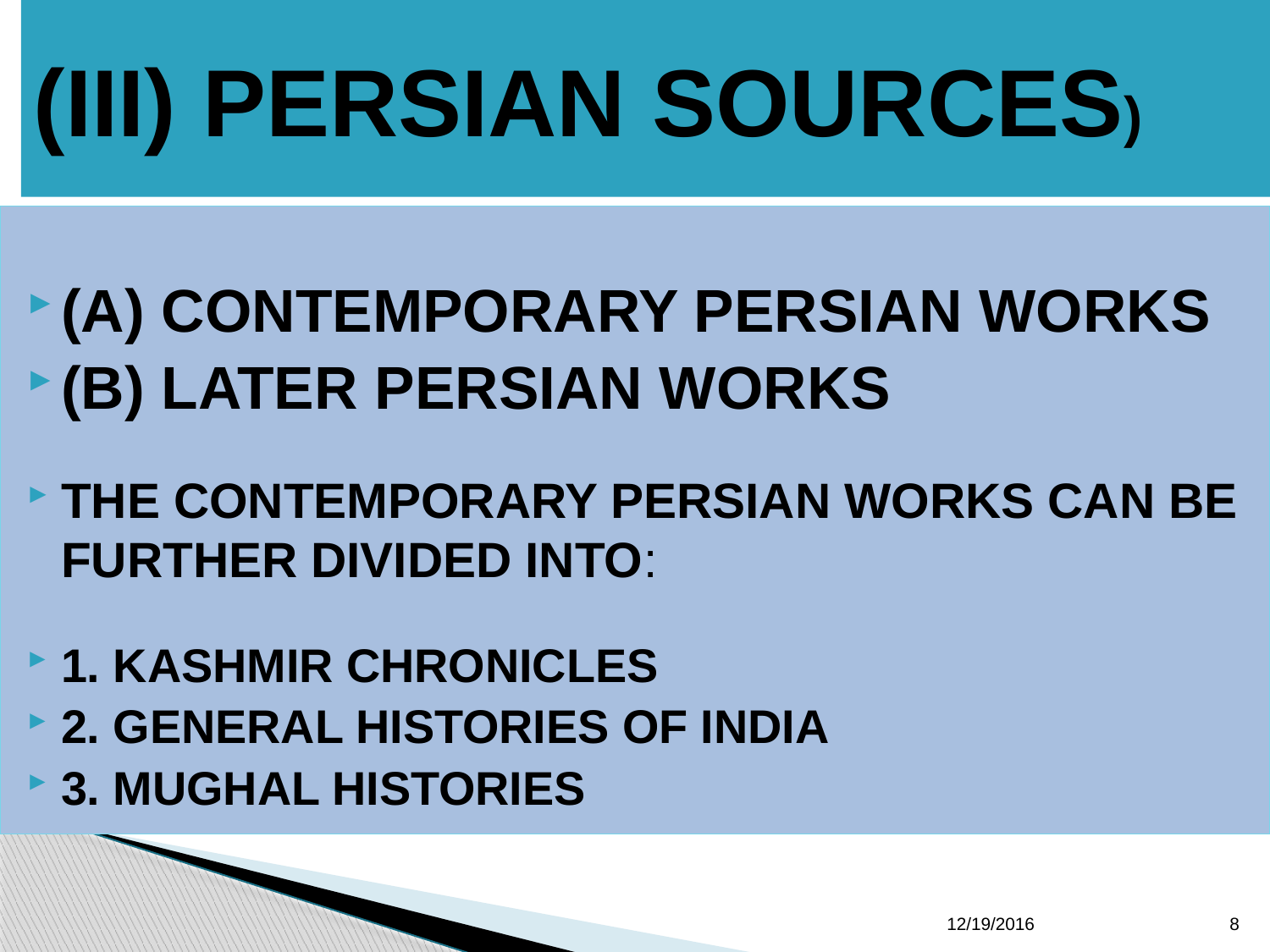

# (III) PERSIAN SOURCES)

(A) CONTEMPORARY PERSIAN WORKS
(B) LATER PERSIAN WORKS

THE CONTEMPORARY PERSIAN WORKS CAN BE FURTHER DIVIDED INTO:

1. KASHMIR CHRONICLES
2. GENERAL HISTORIES OF INDIA
3. MUGHAL HISTORIES
12/19/2016
8